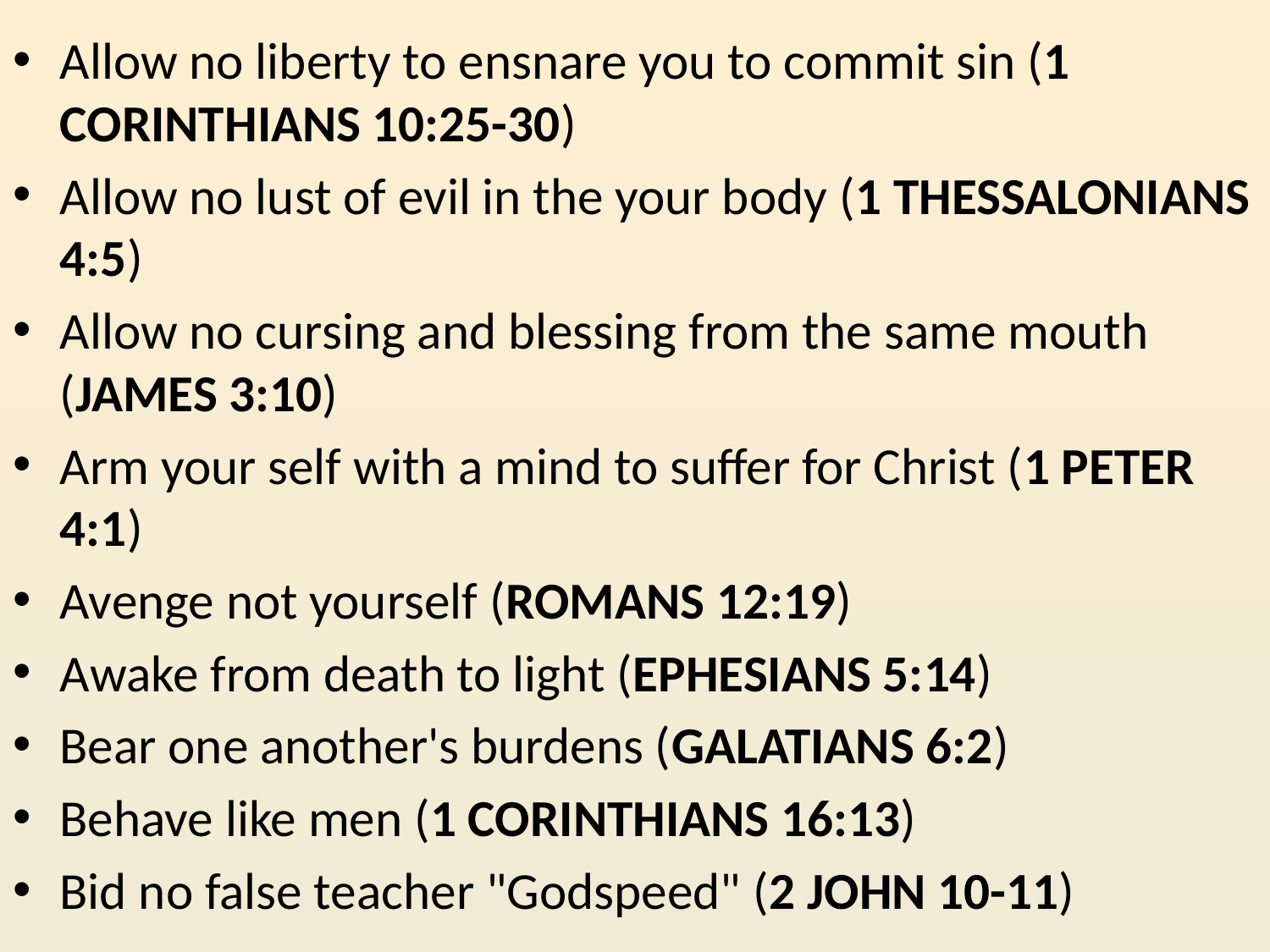

Allow no liberty to ensnare you to commit sin (1 CORINTHIANS 10:25-30)
Allow no lust of evil in the your body (1 THESSALONIANS 4:5)
Allow no cursing and blessing from the same mouth (JAMES 3:10)
Arm your self with a mind to suffer for Christ (1 PETER 4:1)
Avenge not yourself (ROMANS 12:19)
Awake from death to light (EPHESIANS 5:14)
Bear one another's burdens (GALATIANS 6:2)
Behave like men (1 CORINTHIANS 16:13)
Bid no false teacher "Godspeed" (2 JOHN 10-11)